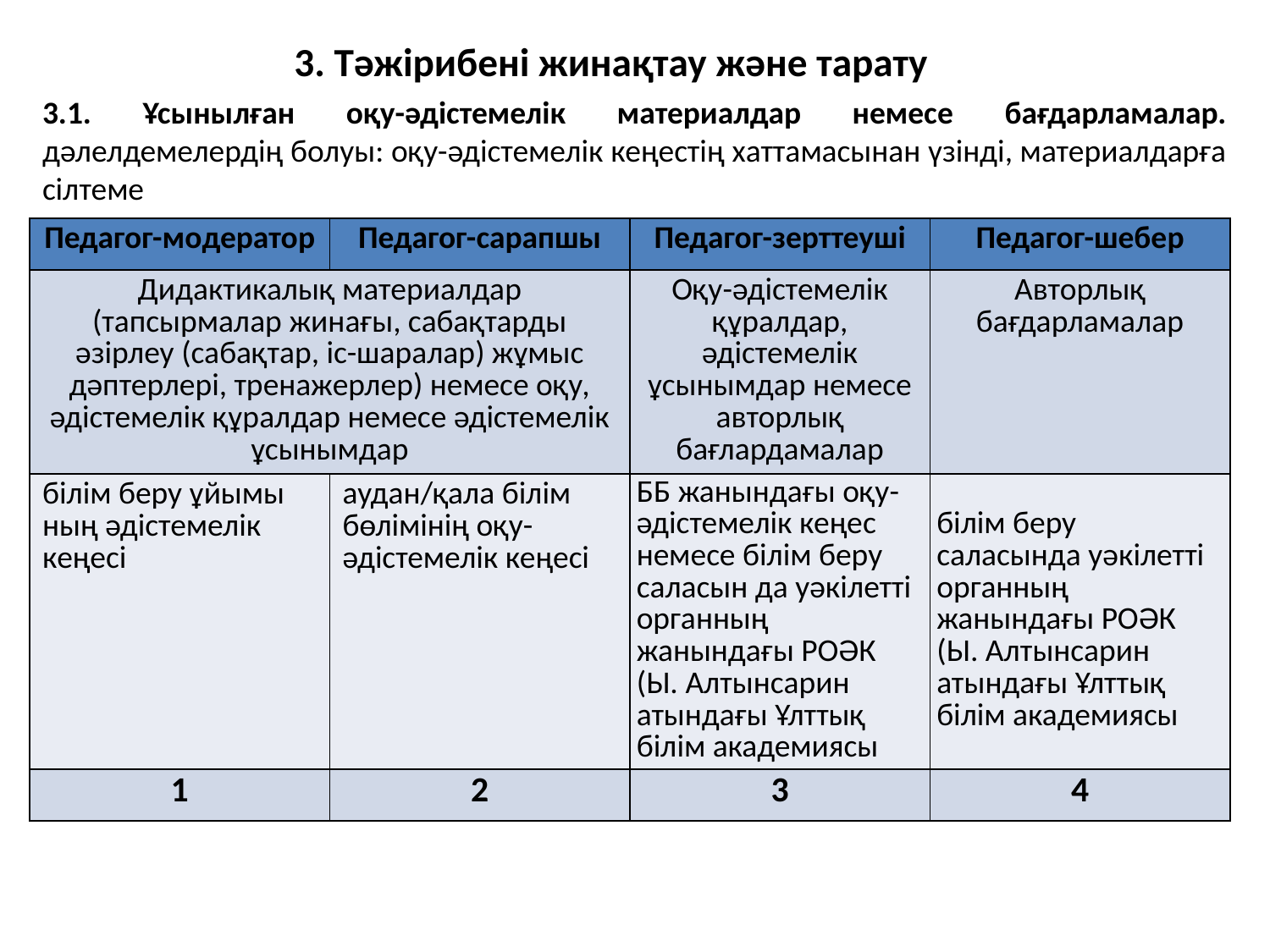

# 3. Тәжірибені жинақтау және тарату
3.1. Ұсынылған оқу-әдістемелік материалдар немесе бағдарламалар. дәлелдемелердің болуы: оқу-әдістемелік кеңестің хаттамасынан үзінді, материалдарға сілтеме
| Педагог-модератор | Педагог-сарапшы | Педагог-зерттеуші | Педагог-шебер |
| --- | --- | --- | --- |
| Дидактикалық материалдар (тапсырмалар жинағы, сабақтарды әзірлеу (сабақтар, іс-шаралар) жұмыс дәптерлері, тренажерлер) немесе оқу, әдістемелік құралдар немесе әдістемелік ұсынымдар |  | Оқу-әдістемелік құралдар, әдістемелік ұсынымдар немесе авторлық бағлардамалар | Авторлық бағдарламалар |
| білім беру ұйымы ның әдістемелік кеңесі | аудан/қала білім бөлімінің оқу-әдістемелік кеңесі | ББ жанындағы оқу-әдістемелік кеңес немесе білім беру саласын да уәкілетті органның жанындағы РОӘК (Ы. Алтынсарин атындағы Ұлттық білім академиясы | білім беру саласында уәкілетті органның жанындағы РОӘК (Ы. Алтынсарин атындағы Ұлттық білім академиясы |
| 1 | 2 | 3 | 4 |